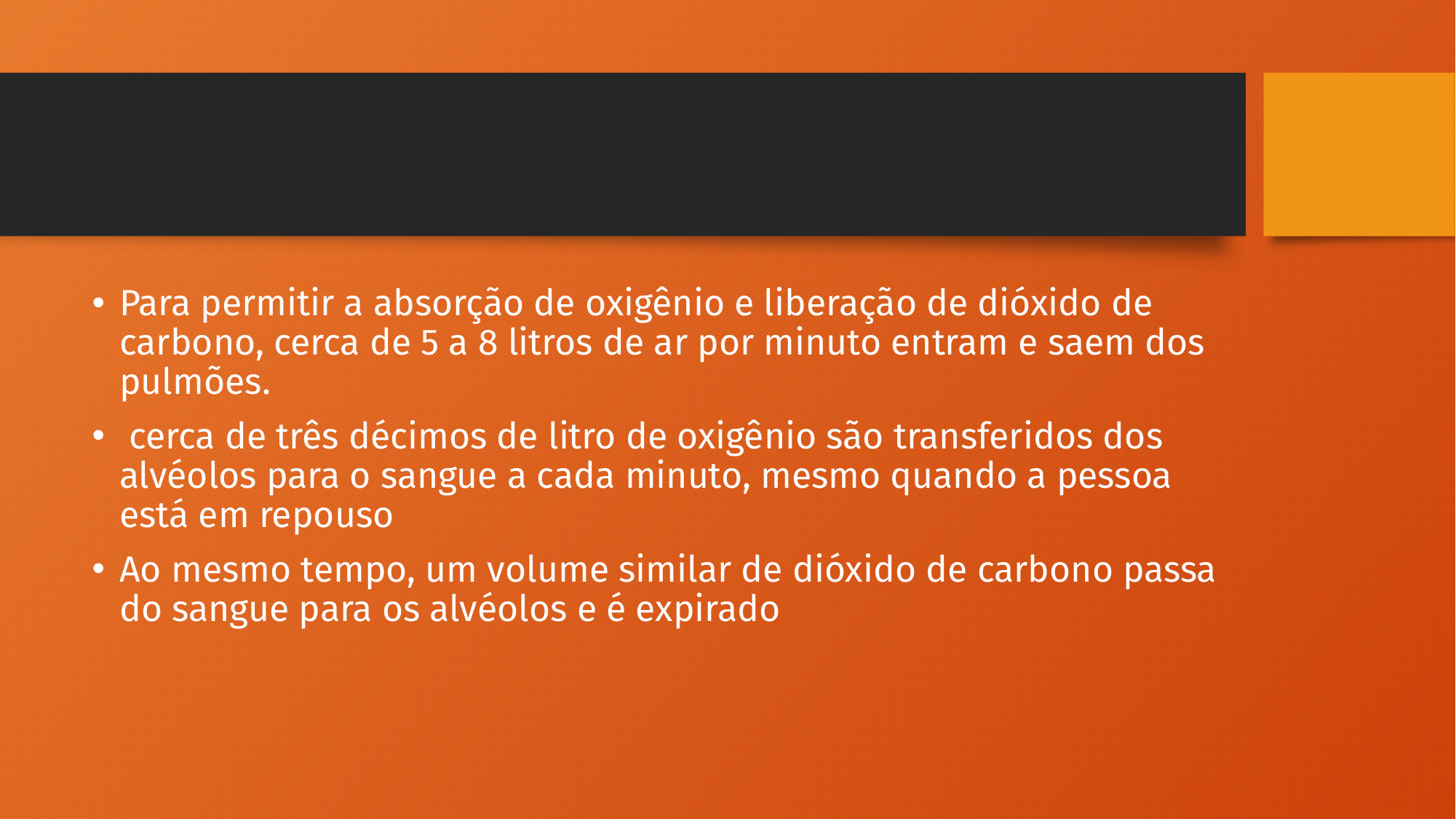

#
Para permitir a absorção de oxigênio e liberação de dióxido de carbono, cerca de 5 a 8 litros de ar por minuto entram e saem dos pulmões.
 cerca de três décimos de litro de oxigênio são transferidos dos alvéolos para o sangue a cada minuto, mesmo quando a pessoa está em repouso
Ao mesmo tempo, um volume similar de dióxido de carbono passa do sangue para os alvéolos e é expirado